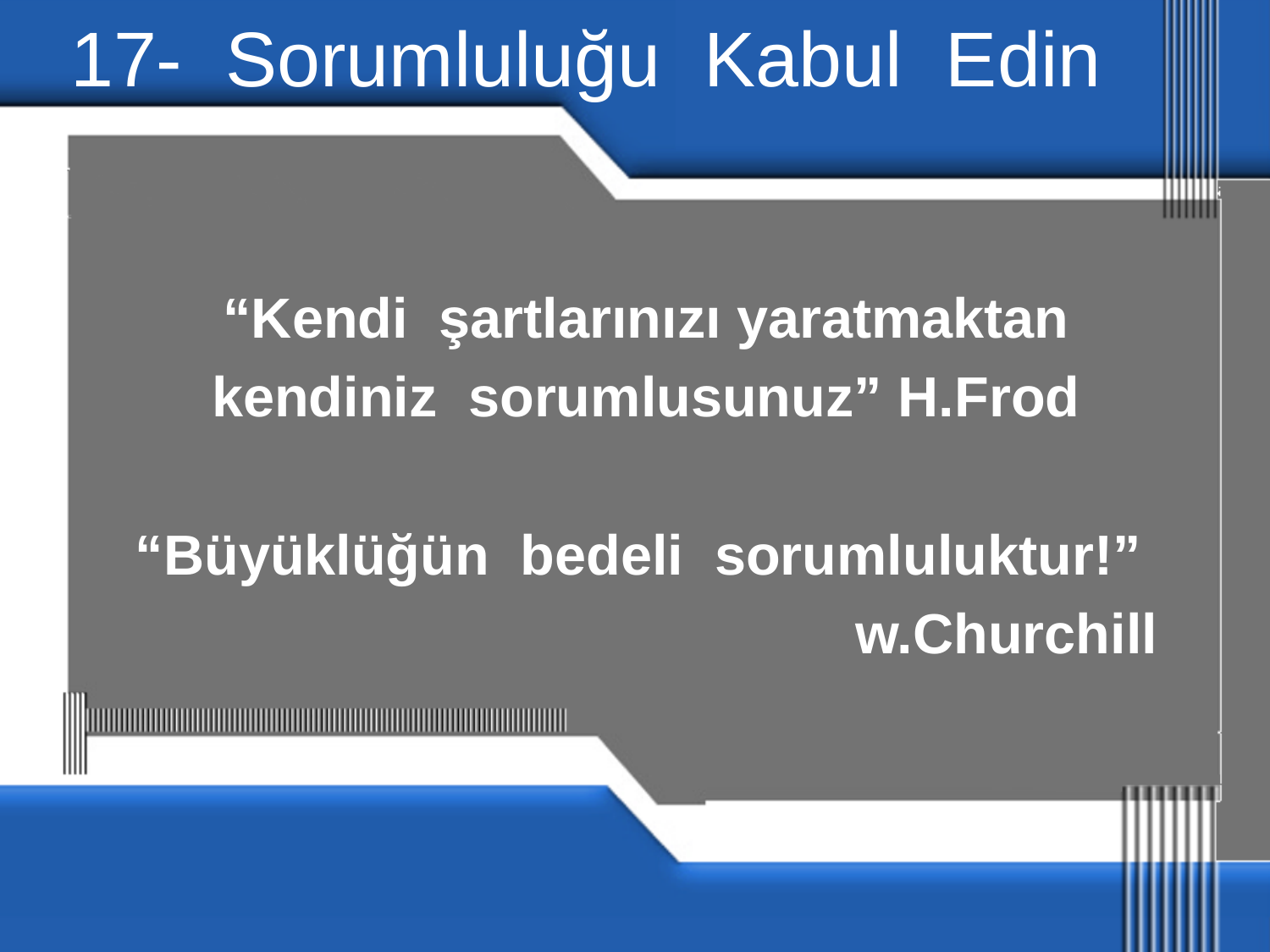

# 17-  Sorumluluğu  Kabul  Edin

 “Kendi  şartlarınızı yaratmaktan
kendiniz  sorumlusunuz” H.Frod

“Büyüklüğün  bedeli  sorumluluktur!”
                                              w.Churchill